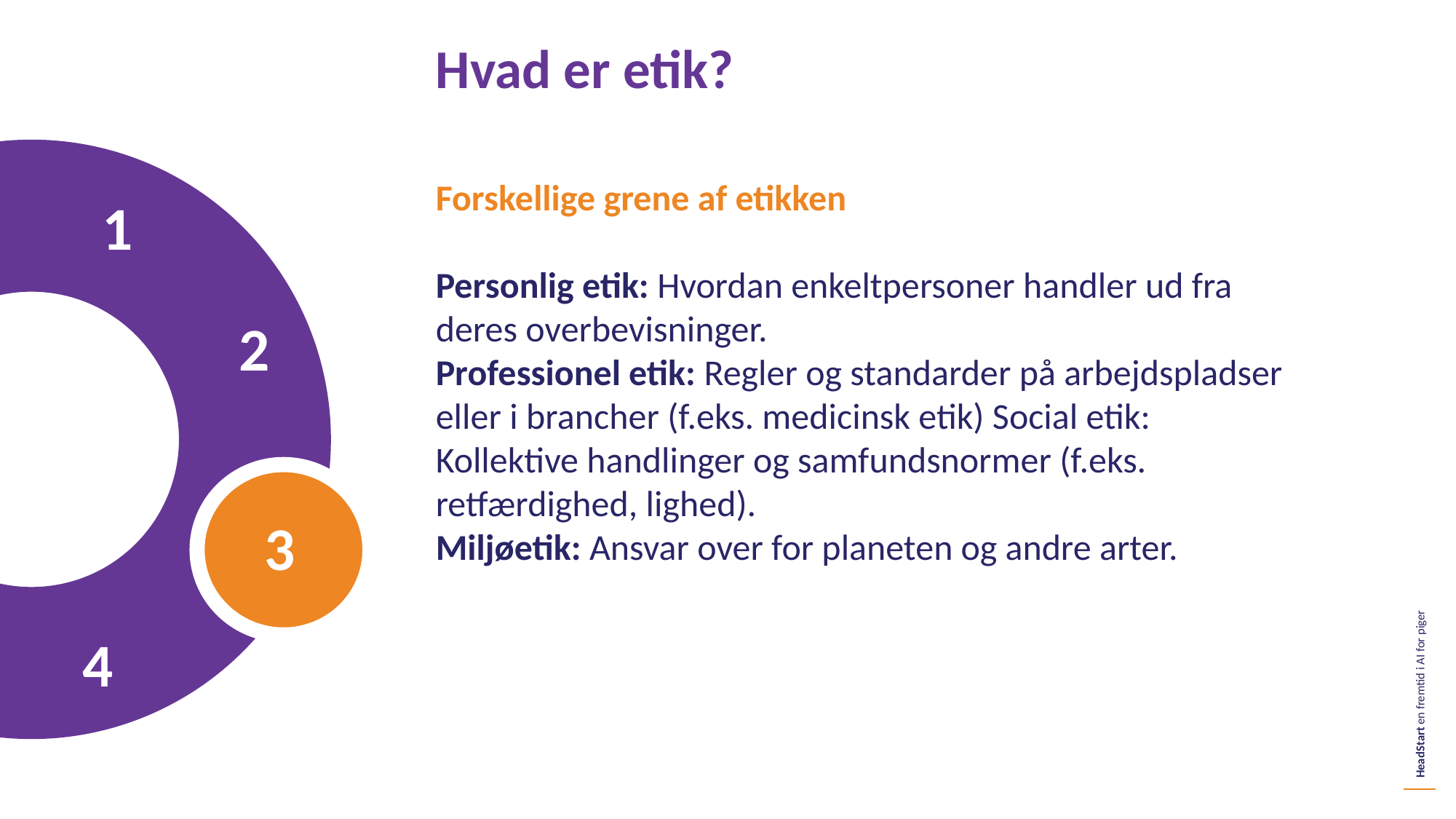

Hvad er etik?

Forskellige grene af etikken

Personlig etik: Hvordan enkeltpersoner handler ud fra deres overbevisninger.
Professionel etik: Regler og standarder på arbejdspladser eller i brancher (f.eks. medicinsk etik) Social etik: Kollektive handlinger og samfundsnormer (f.eks. retfærdighed, lighed).
Miljøetik: Ansvar over for planeten og andre arter.
    1
    2

  3
    4